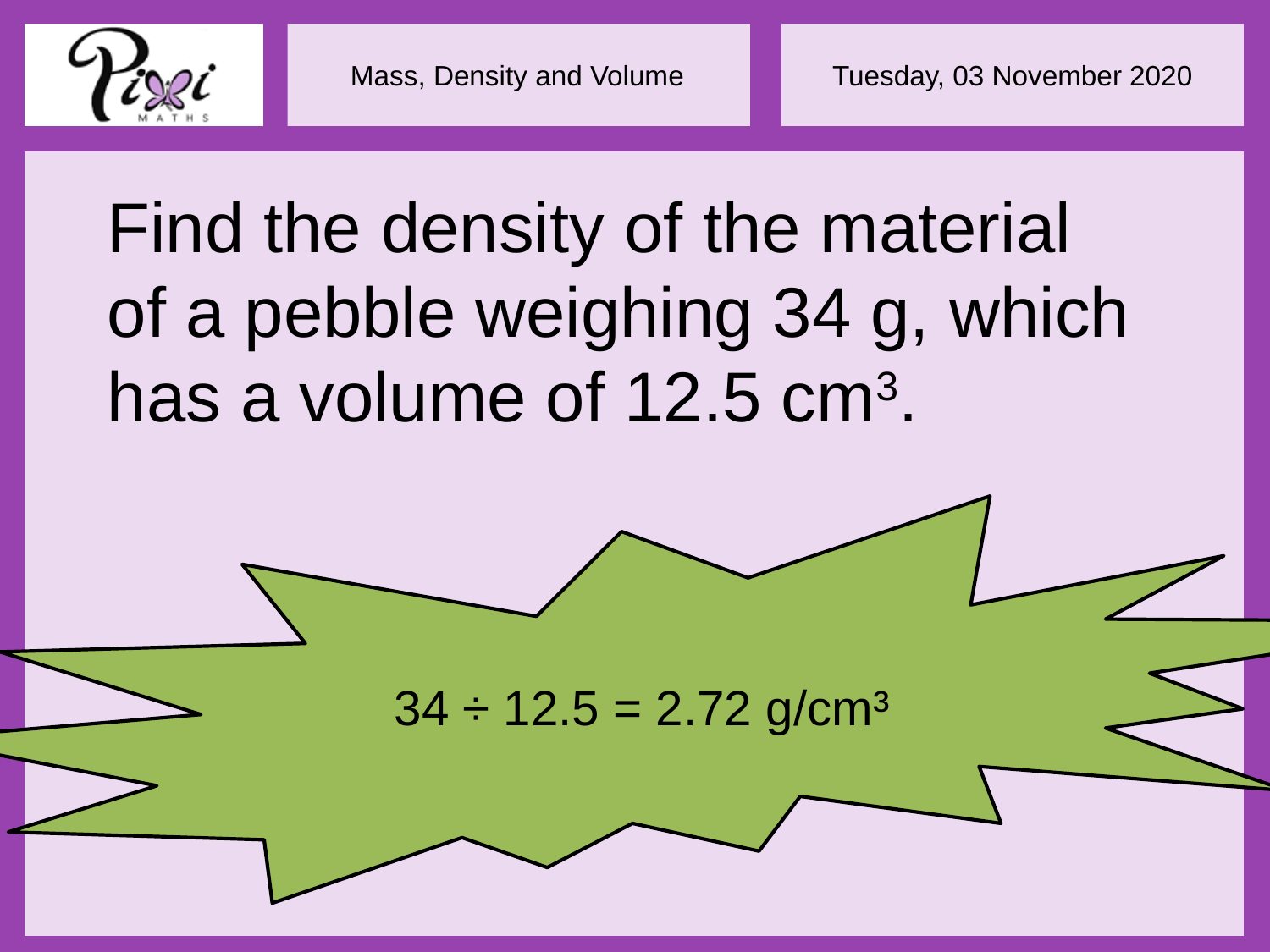

Find the density of the material of a pebble weighing 34 g, which has a volume of 12.5 cm3.
34 ÷ 12.5 = 2.72 g/cm³